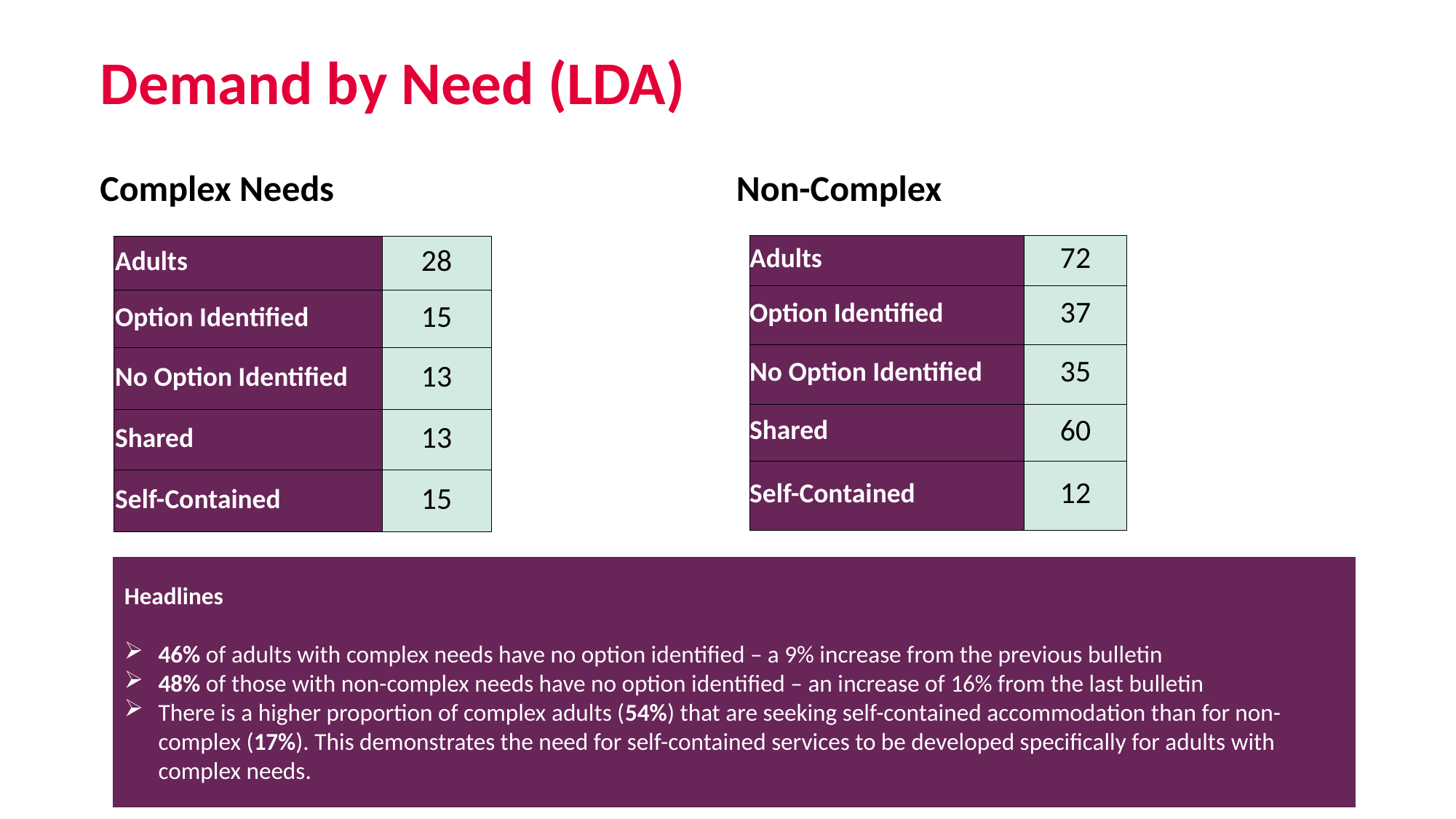

# Demand by Need (LDA)
Complex Needs
Non-Complex
| Adults | 72 |
| --- | --- |
| Option Identified | 37 |
| No Option Identified | 35 |
| Shared | 60 |
| Self-Contained | 12 |
| Adults | 28 |
| --- | --- |
| Option Identified | 15 |
| No Option Identified | 13 |
| Shared | 13 |
| Self-Contained | 15 |
Headlines

46% of adults with complex needs have no option identified – a 9% increase from the previous bulletin
48% of those with non-complex needs have no option identified – an increase of 16% from the last bulletin
There is a higher proportion of complex adults (54%) that are seeking self-contained accommodation than for non-complex (17%). This demonstrates the need for self-contained services to be developed specifically for adults with complex needs.